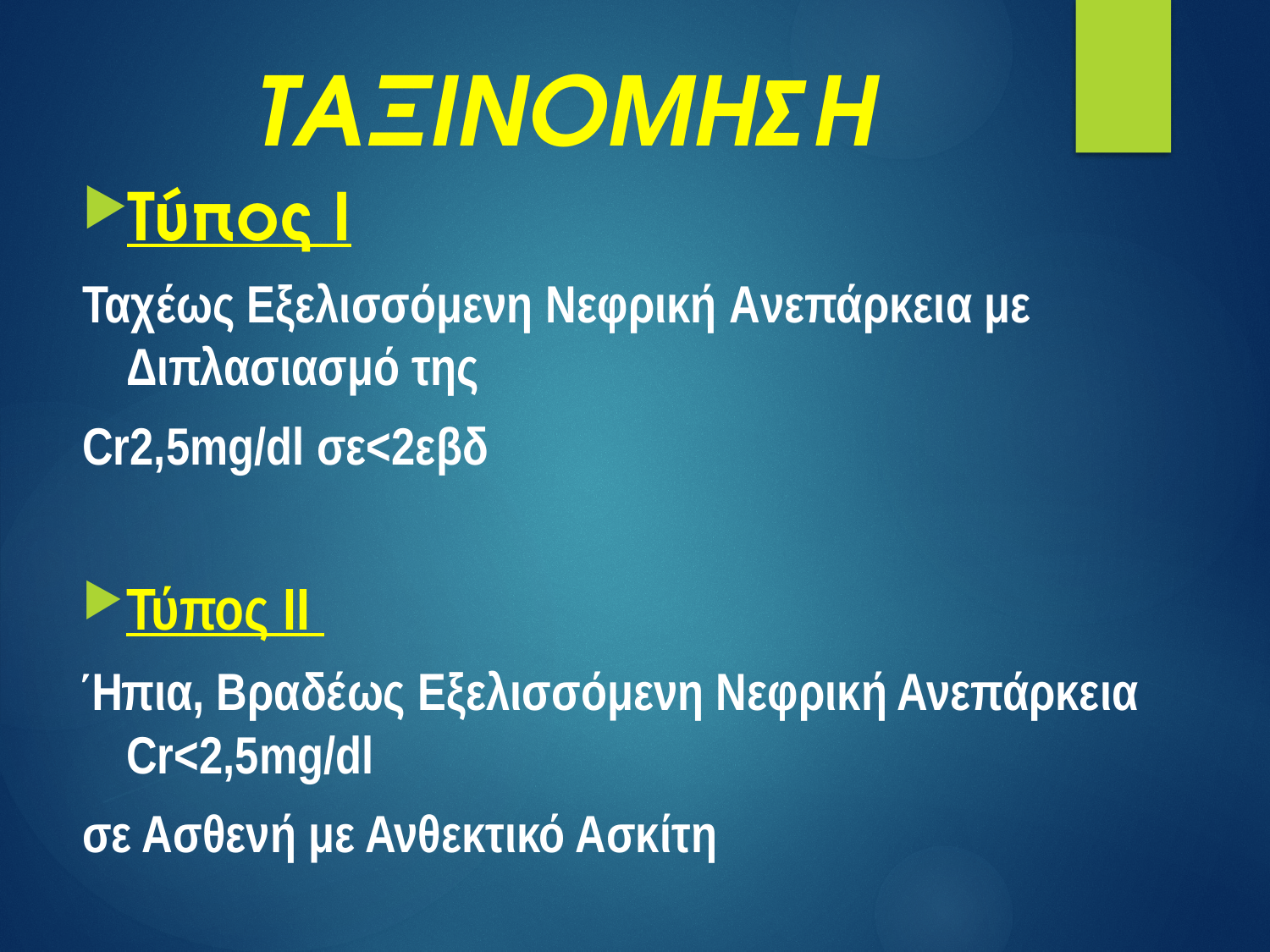

# ΤΑΞΙΝΟΜΗΣΗ
Τύπος Ι
Ταχέως Εξελισσόμενη Nεφρική Aνεπάρκεια με Διπλασιασμό της
Cr2,5mg/dl σε<2εβδ

Τύπος ΙΙ
Ήπια, Βραδέως Εξελισσόμενη Νεφρική Ανεπάρκεια  Cr<2,5mg/dl
σε Ασθενή με Ανθεκτικό Ασκίτη